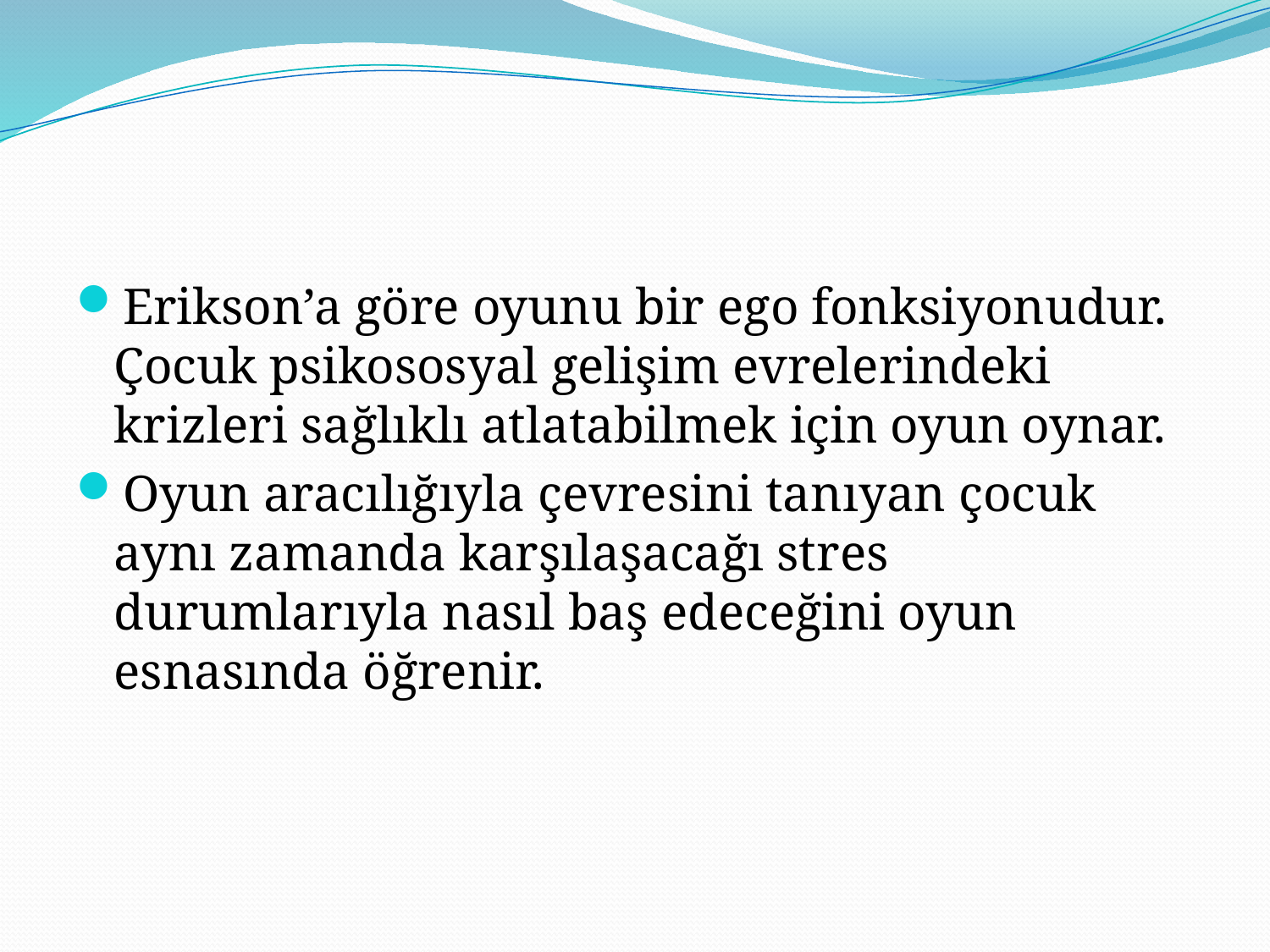

#
Erikson’a göre oyunu bir ego fonksiyonudur. Çocuk psikososyal gelişim evrelerindeki krizleri sağlıklı atlatabilmek için oyun oynar.
Oyun aracılığıyla çevresini tanıyan çocuk aynı zamanda karşılaşacağı stres durumlarıyla nasıl baş edeceğini oyun esnasında öğrenir.